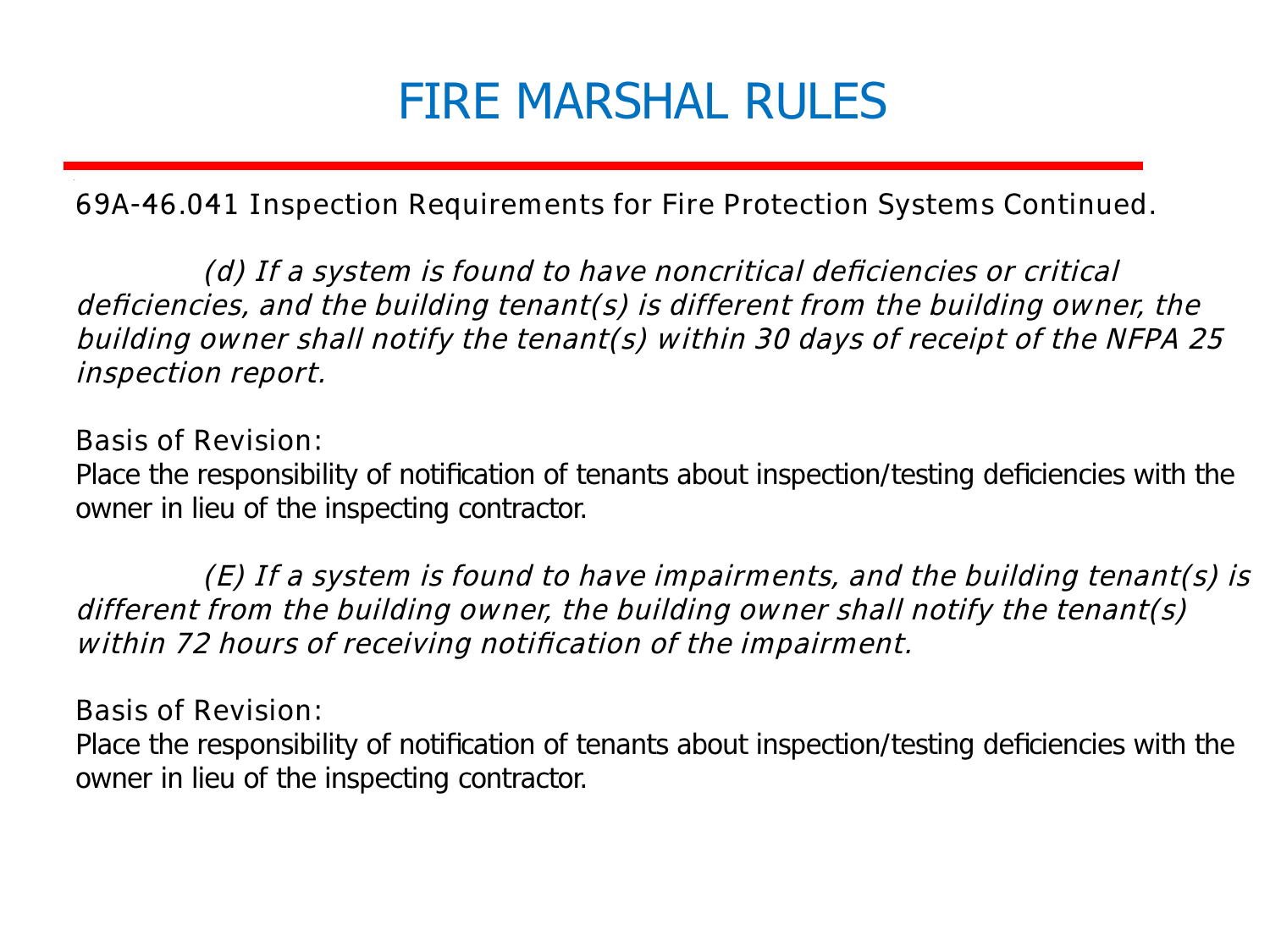

# FIRE MARSHAL RULES
69A-46.041 Inspection Requirements for Fire Protection Systems Continued.

	(d) If a system is found to have noncritical deficiencies or critical deficiencies, and the building tenant(s) is different from the building owner, the building owner shall notify the tenant(s) within 30 days of receipt of the NFPA 25 inspection report.

Basis of Revision:
Place the responsibility of notification of tenants about inspection/testing deficiencies with the owner in lieu of the inspecting contractor.

 	(E) If a system is found to have impairments, and the building tenant(s) is different from the building owner, the building owner shall notify the tenant(s) within 72 hours of receiving notification of the impairment.

Basis of Revision:
Place the responsibility of notification of tenants about inspection/testing deficiencies with the owner in lieu of the inspecting contractor.